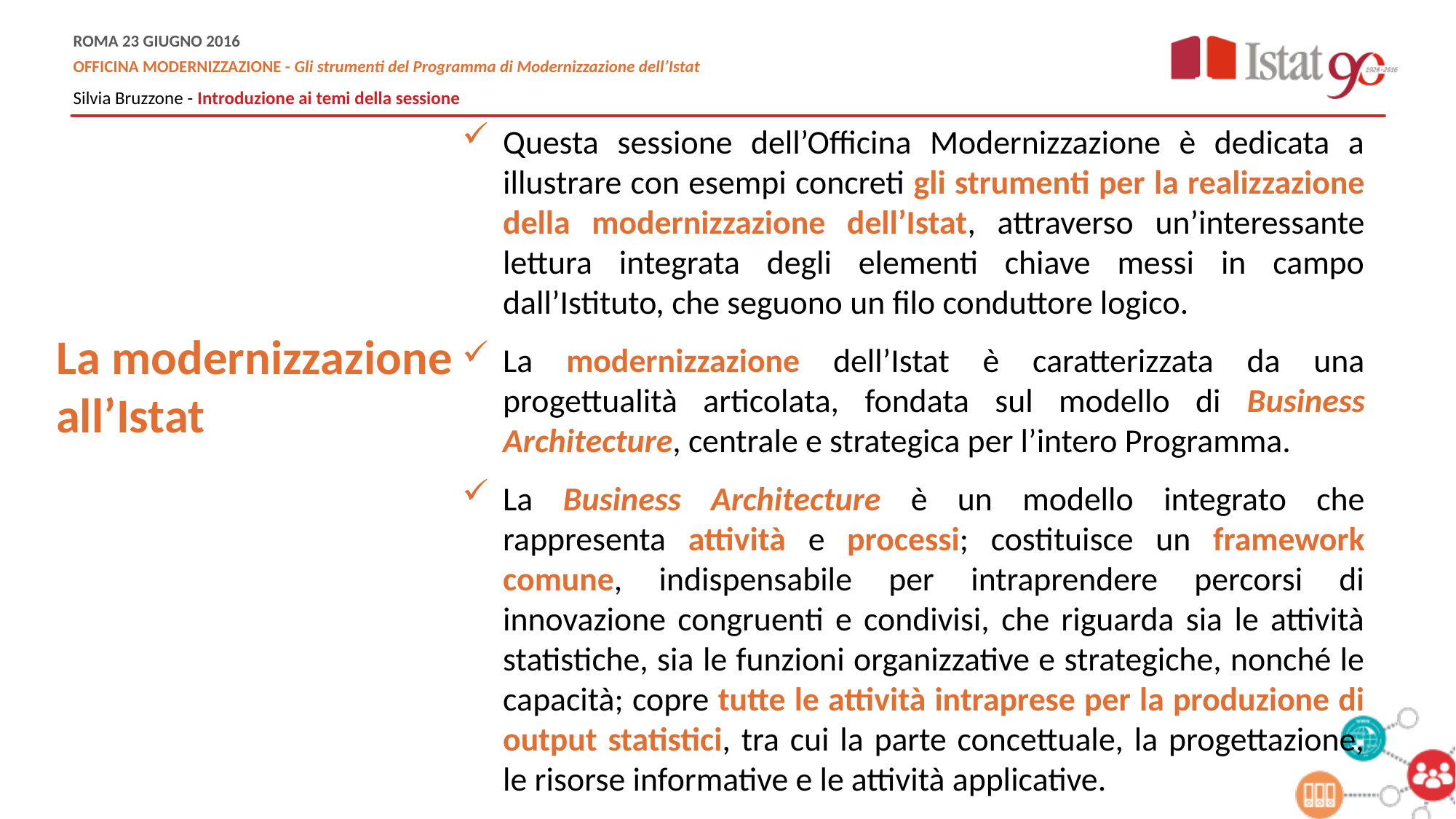

Questa sessione dell’Officina Modernizzazione è dedicata a illustrare con esempi concreti gli strumenti per la realizzazione della modernizzazione dell’Istat, attraverso un’interessante lettura integrata degli elementi chiave messi in campo dall’Istituto, che seguono un filo conduttore logico.

La modernizzazione dell’Istat è caratterizzata da una progettualità articolata, fondata sul modello di Business Architecture, centrale e strategica per l’intero Programma.

La Business Architecture è un modello integrato che rappresenta attività e processi; costituisce un framework comune, indispensabile per intraprendere percorsi di innovazione congruenti e condivisi, che riguarda sia le attività statistiche, sia le funzioni organizzative e strategiche, nonché le capacità; copre tutte le attività intraprese per la produzione di output statistici, tra cui la parte concettuale, la progettazione, le risorse informative e le attività applicative.
La modernizzazione all’Istat